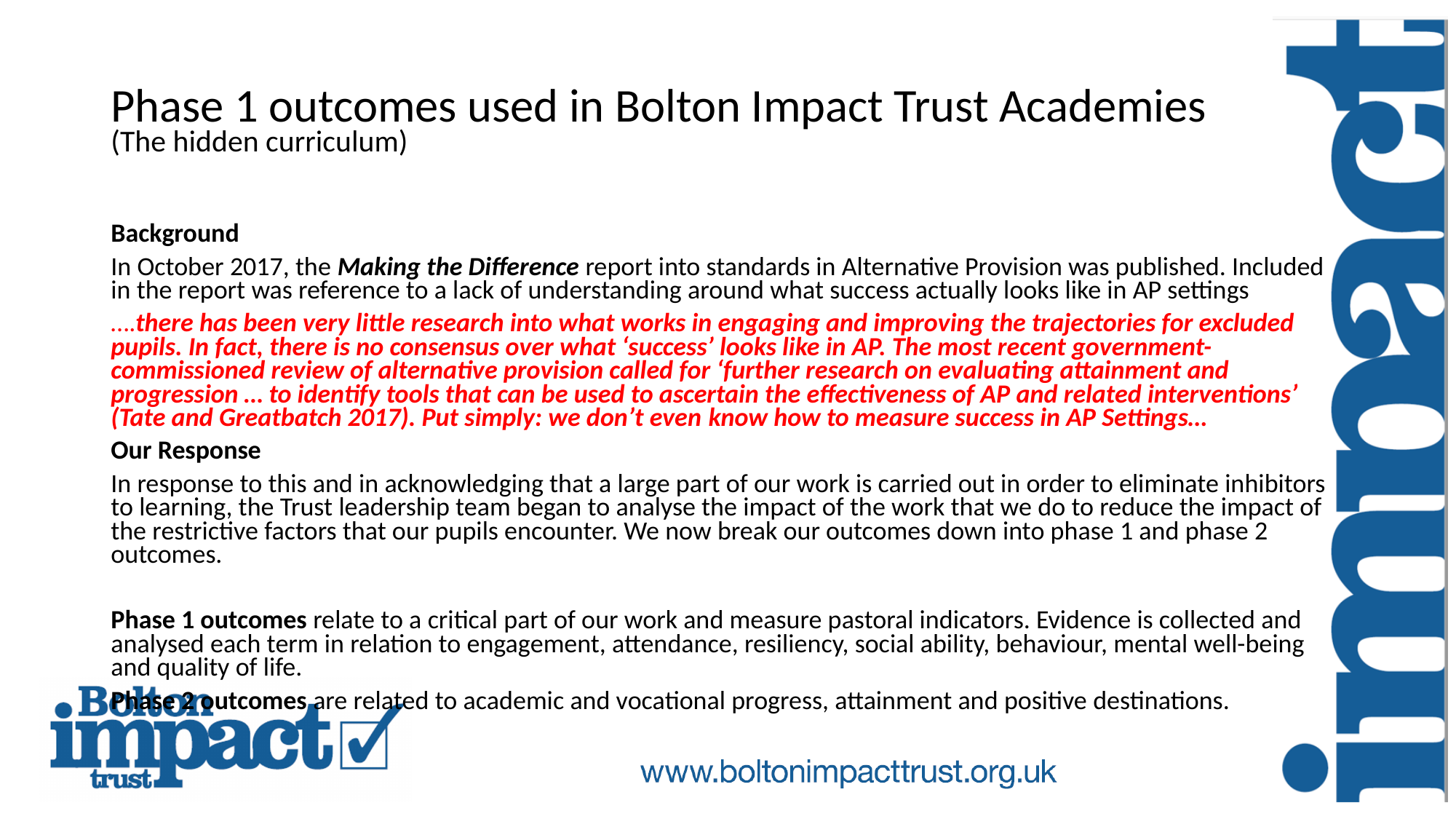

# Phase 1 outcomes used in Bolton Impact Trust Academies (The hidden curriculum)
Background
In October 2017, the Making the Difference report into standards in Alternative Provision was published. Included in the report was reference to a lack of understanding around what success actually looks like in AP settings
….there has been very little research into what works in engaging and improving the trajectories for excluded pupils. In fact, there is no consensus over what ‘success’ looks like in AP. The most recent government-commissioned review of alternative provision called for ‘further research on evaluating attainment and progression … to identify tools that can be used to ascertain the effectiveness of AP and related interventions’ (Tate and Greatbatch 2017). Put simply: we don’t even know how to measure success in AP Settings…
Our Response
In response to this and in acknowledging that a large part of our work is carried out in order to eliminate inhibitors to learning, the Trust leadership team began to analyse the impact of the work that we do to reduce the impact of the restrictive factors that our pupils encounter. We now break our outcomes down into phase 1 and phase 2 outcomes.

Phase 1 outcomes relate to a critical part of our work and measure pastoral indicators. Evidence is collected and analysed each term in relation to engagement, attendance, resiliency, social ability, behaviour, mental well-being and quality of life.
Phase 2 outcomes are related to academic and vocational progress, attainment and positive destinations.